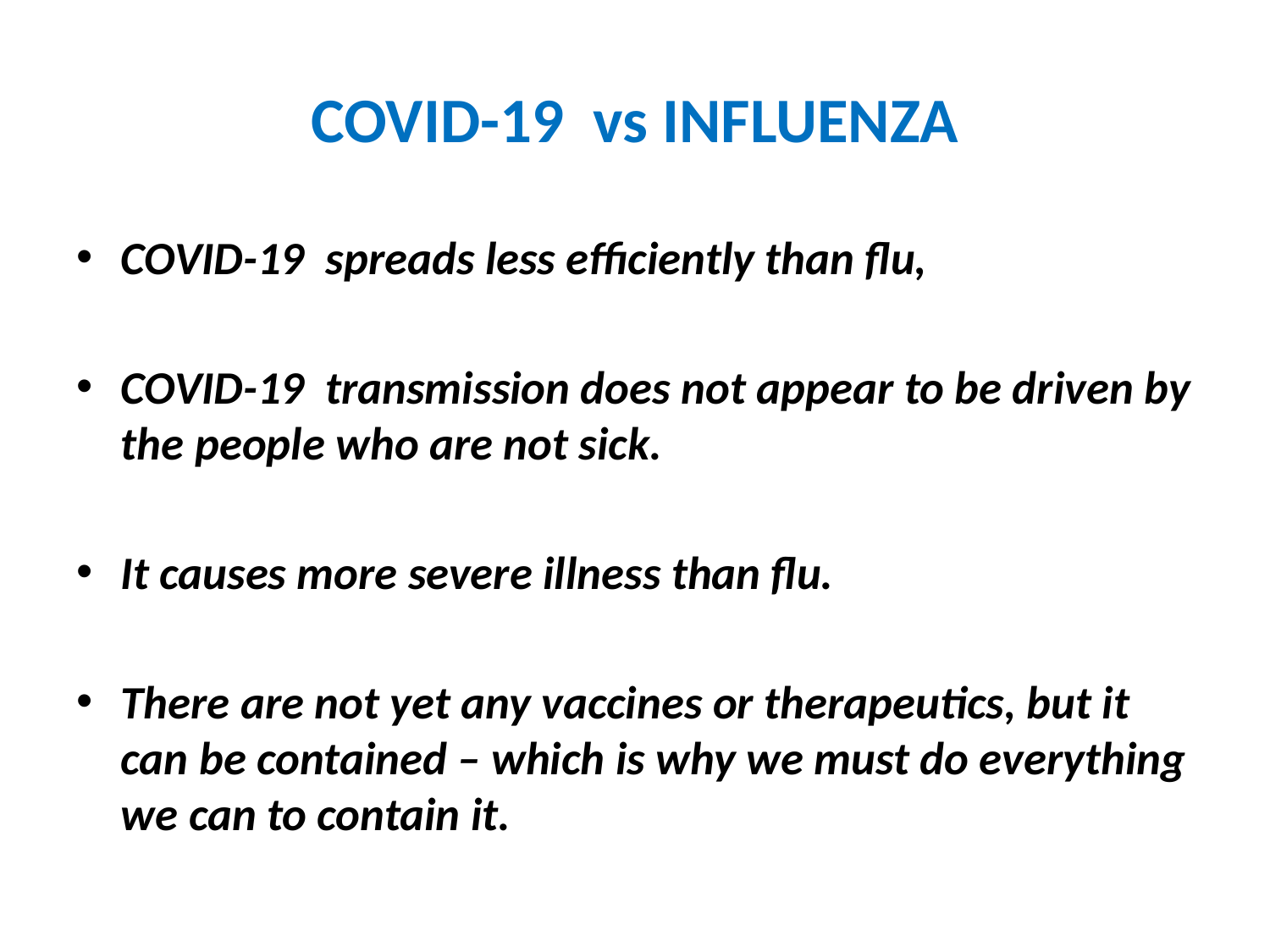

# COVID-19  vs INFLUENZA
COVID-19  spreads less efficiently than flu,

COVID-19  transmission does not appear to be driven by the people who are not sick.

It causes more severe illness than flu.

There are not yet any vaccines or therapeutics, but it can be contained – which is why we must do everything we can to contain it.